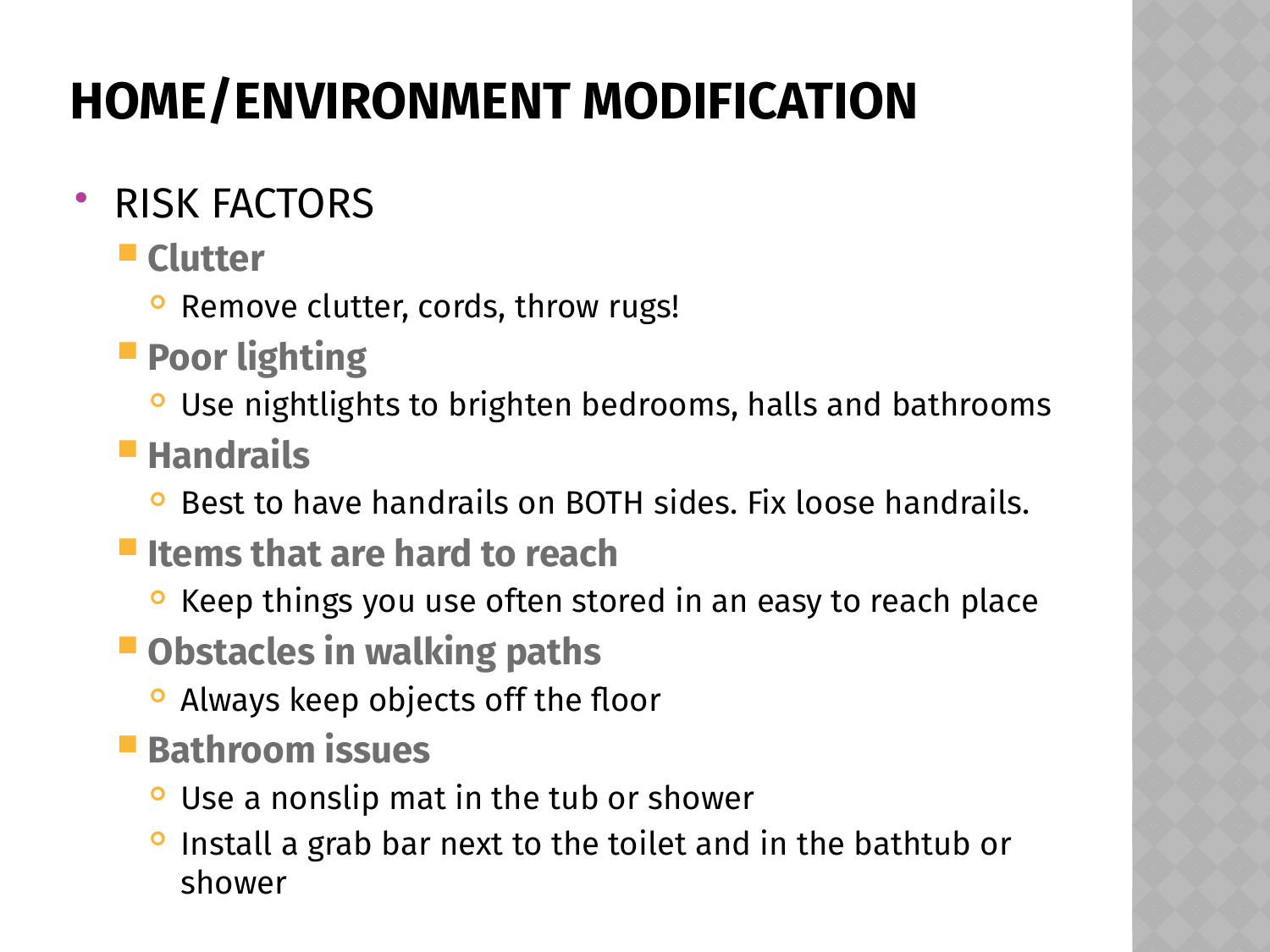

# Home/Environment Modification
RISK FACTORS
Clutter
Remove clutter, cords, throw rugs!
Poor lighting
Use nightlights to brighten bedrooms, halls and bathrooms
Handrails
Best to have handrails on BOTH sides. Fix loose handrails.
Items that are hard to reach
Keep things you use often stored in an easy to reach place
Obstacles in walking paths
Always keep objects off the floor
Bathroom issues
Use a nonslip mat in the tub or shower
Install a grab bar next to the toilet and in the bathtub or shower